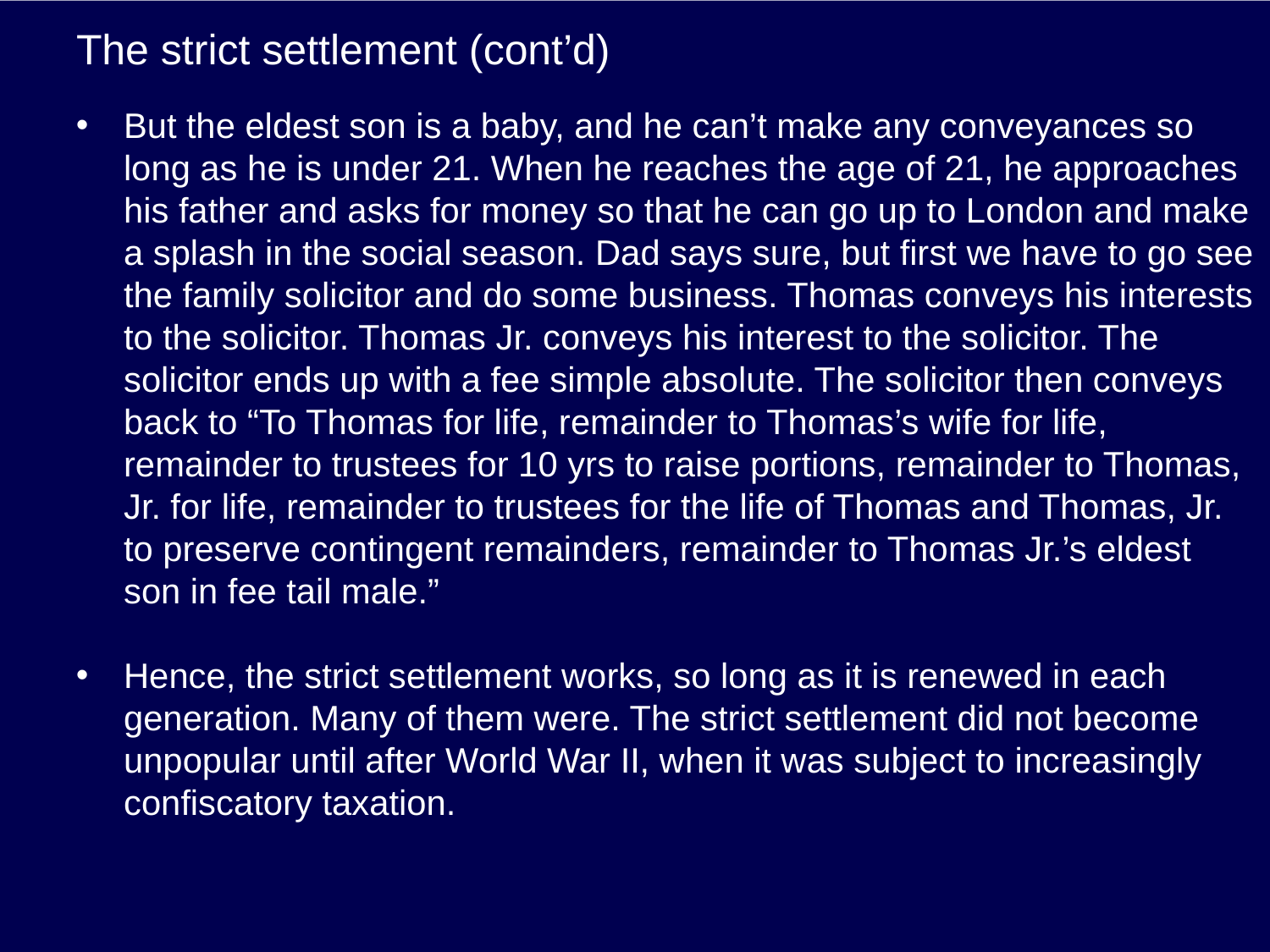

# The strict settlement (cont’d)

But the eldest son is a baby, and he can’t make any conveyances so long as he is under 21. When he reaches the age of 21, he approaches his father and asks for money so that he can go up to London and make a splash in the social season. Dad says sure, but first we have to go see the family solicitor and do some business. Thomas conveys his interests to the solicitor. Thomas Jr. conveys his interest to the solicitor. The solicitor ends up with a fee simple absolute. The solicitor then conveys back to “To Thomas for life, remainder to Thomas’s wife for life, remainder to trustees for 10 yrs to raise portions, remainder to Thomas, Jr. for life, remainder to trustees for the life of Thomas and Thomas, Jr. to preserve contingent remainders, remainder to Thomas Jr.’s eldest son in fee tail male.”

Hence, the strict settlement works, so long as it is renewed in each generation. Many of them were. The strict settlement did not become unpopular until after World War II, when it was subject to increasingly confiscatory taxation.